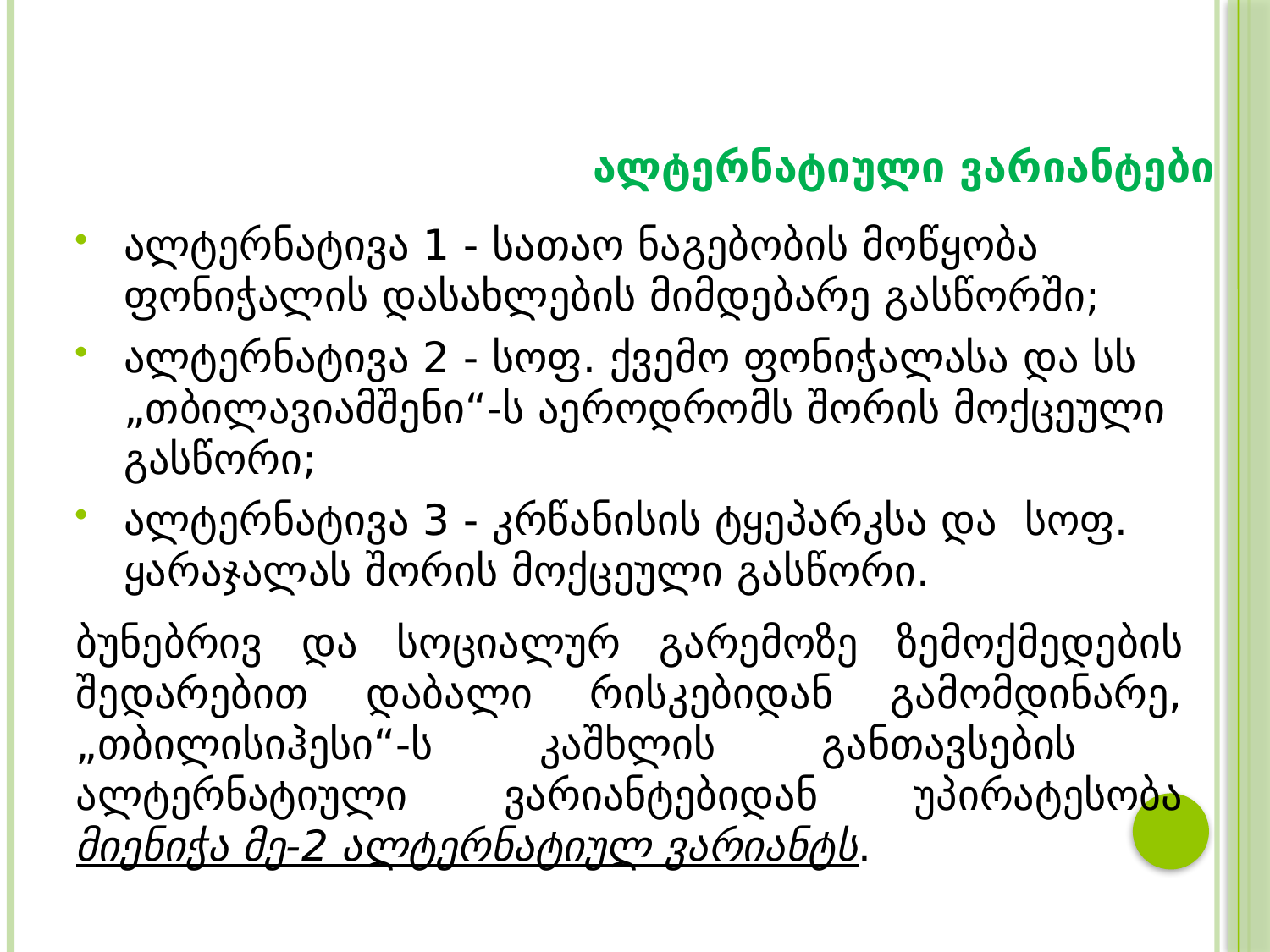

# ალტერნატიული ვარიანტები
ალტერნატივა 1 - სათაო ნაგებობის მოწყობა ფონიჭალის დასახლების მიმდებარე გასწორში;
ალტერნატივა 2 - სოფ. ქვემო ფონიჭალასა და სს „თბილავიამშენი“-ს აეროდრომს შორის მოქცეული გასწორი;
ალტერნატივა 3 - კრწანისის ტყეპარკსა და  სოფ. ყარაჯალას შორის მოქცეული გასწორი.
ბუნებრივ და სოციალურ გარემოზე ზემოქმედების შედარებით დაბალი რისკებიდან გამომდინარე, „თბილისიჰესი“-ს კაშხლის განთავსების  ალტერნატიული ვარიანტებიდან უპირატესობა მიენიჭა მე-2 ალტერნატიულ ვარიანტს.